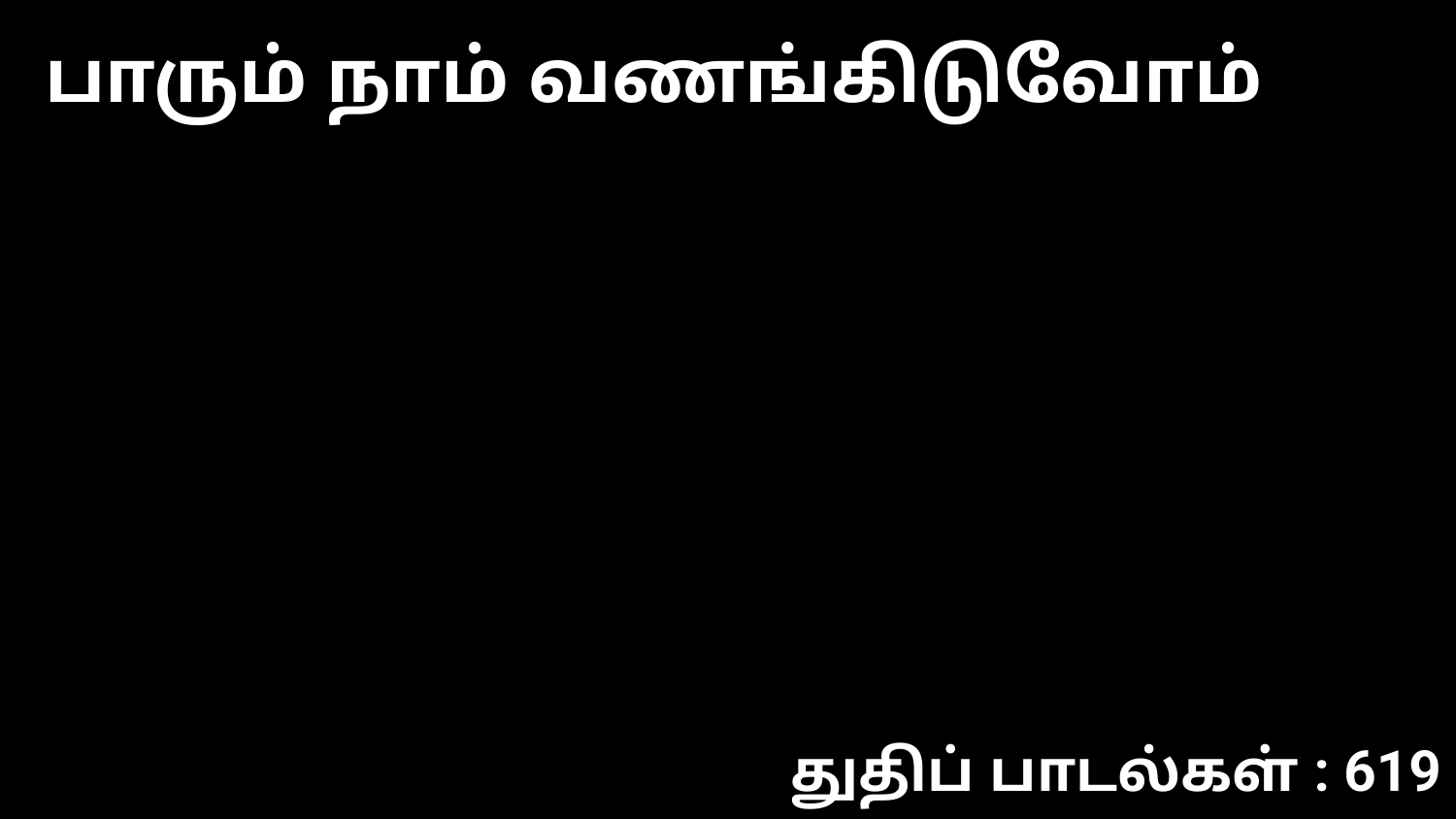

பாரும் நாம் வணங்கிடுவோம்
துதிப் பாடல்கள் : 619